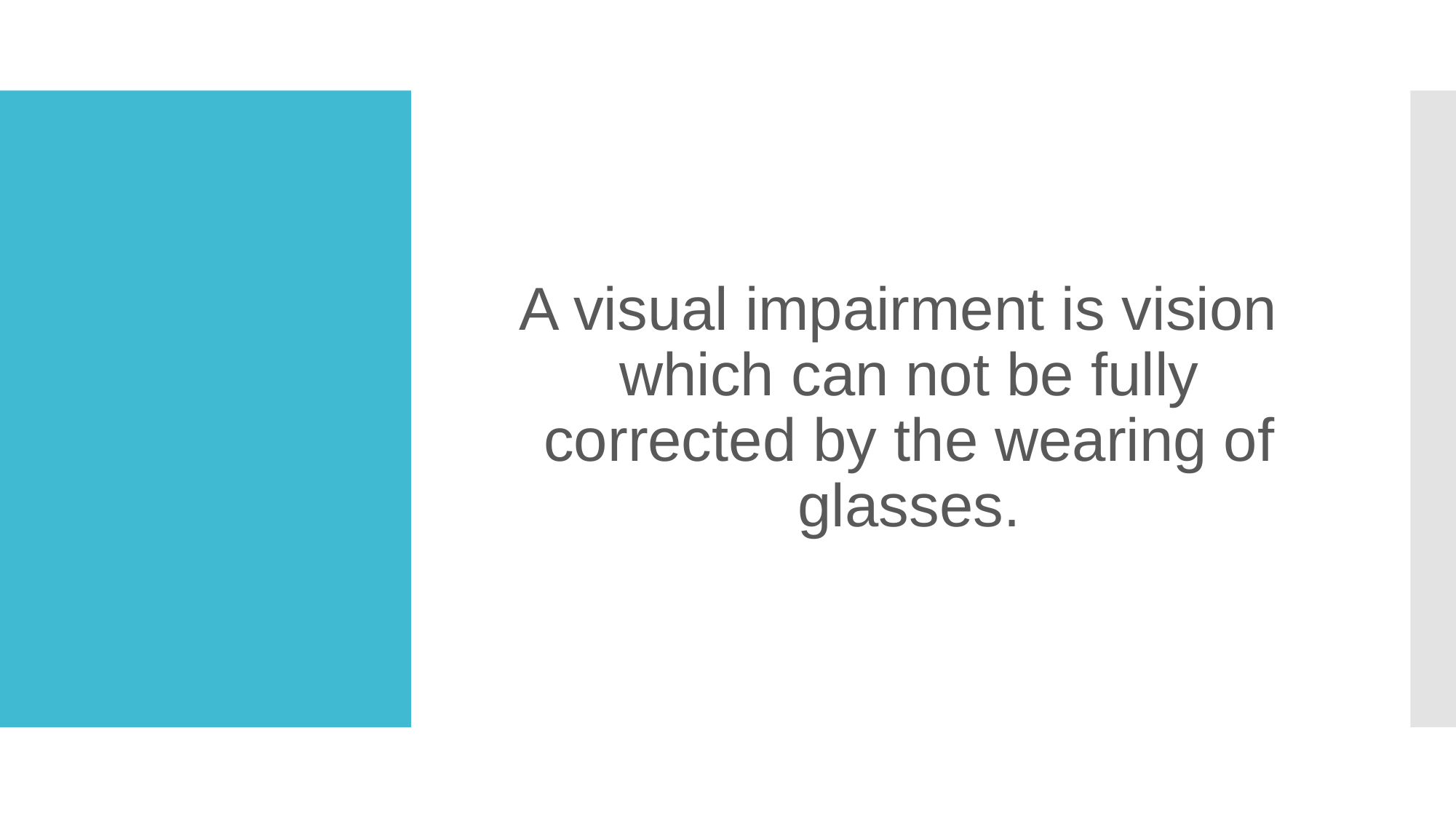

# Visual impairment
A visual impairment is vision which can not be fully corrected by the wearing of glasses.